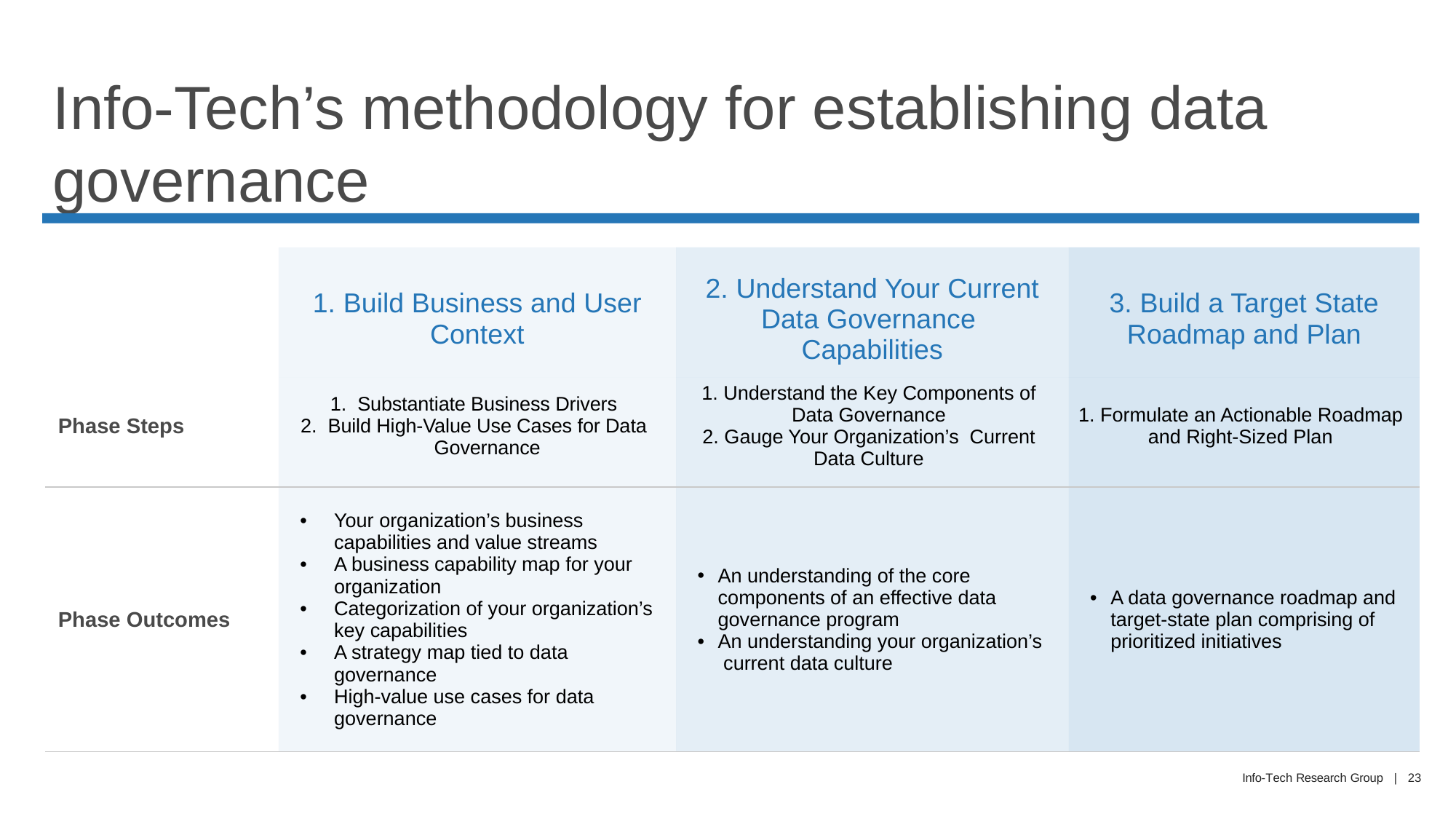

# Info-Tech’s methodology for establishing data governance

|  | 1. Build Business and User Context | 2. Understand Your Current Data Governance Capabilities | 3. Build a Target State Roadmap and Plan |
| --- | --- | --- | --- |
| Phase Steps | Substantiate Business Drivers Build High-Value Use Cases for Data Governance | 1. Understand the Key Components of Data Governance 2. Gauge Your Organization’s Current Data Culture | 1. Formulate an Actionable Roadmap and Right-Sized Plan |
| Phase Outcomes | Your organization’s business capabilities and value streams A business capability map for your organization Categorization of your organization’s key capabilities A strategy map tied to data governance High-value use cases for data governance | An understanding of the core components of an effective data governance program An understanding your organization’s current data culture | A data governance roadmap and target-state plan comprising of prioritized initiatives |